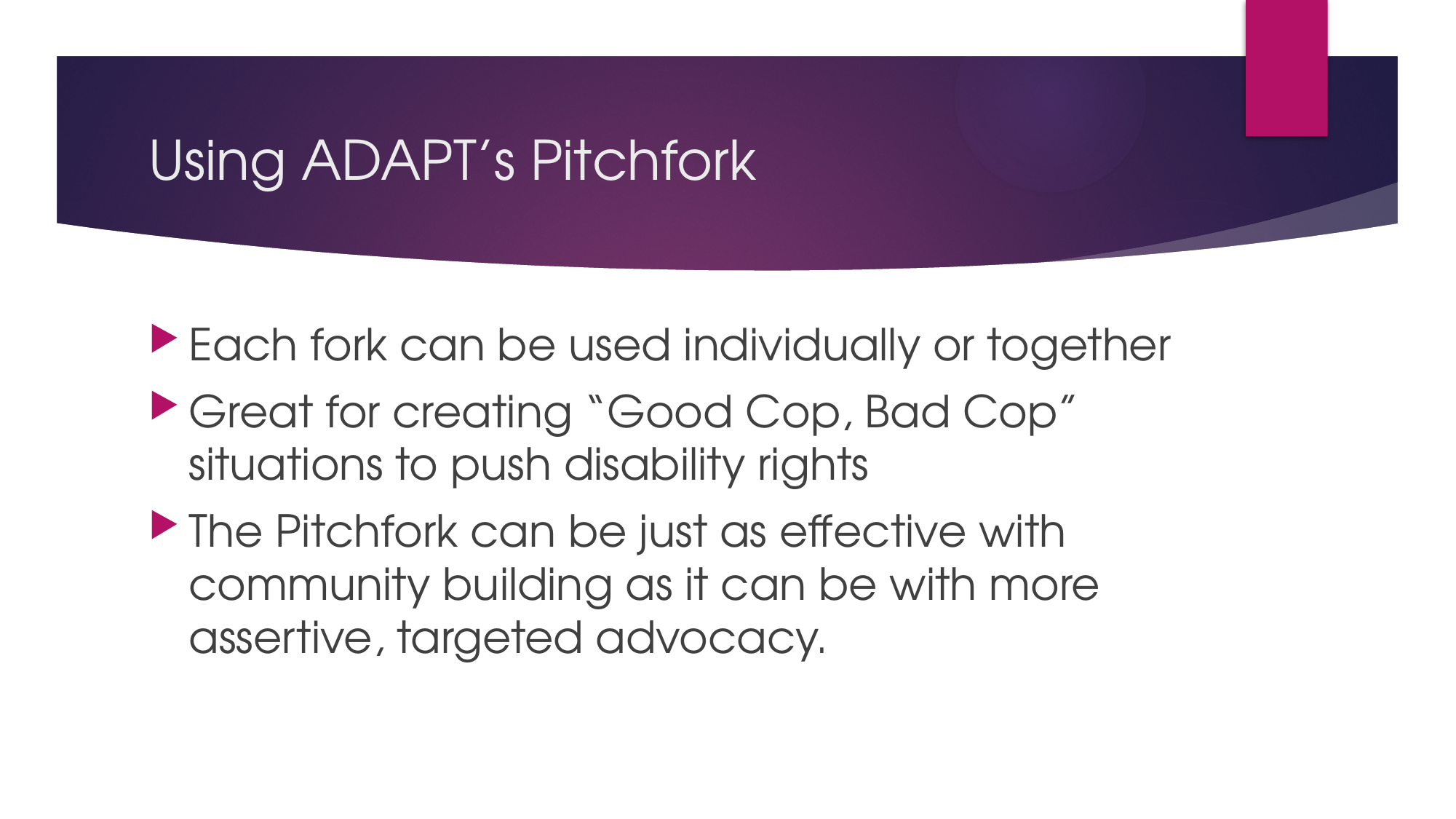

# Using ADAPT’s Pitchfork
Each fork can be used individually or together
Great for creating “Good Cop, Bad Cop” situations to push disability rights
The Pitchfork can be just as effective with community building as it can be with more assertive, targeted advocacy.